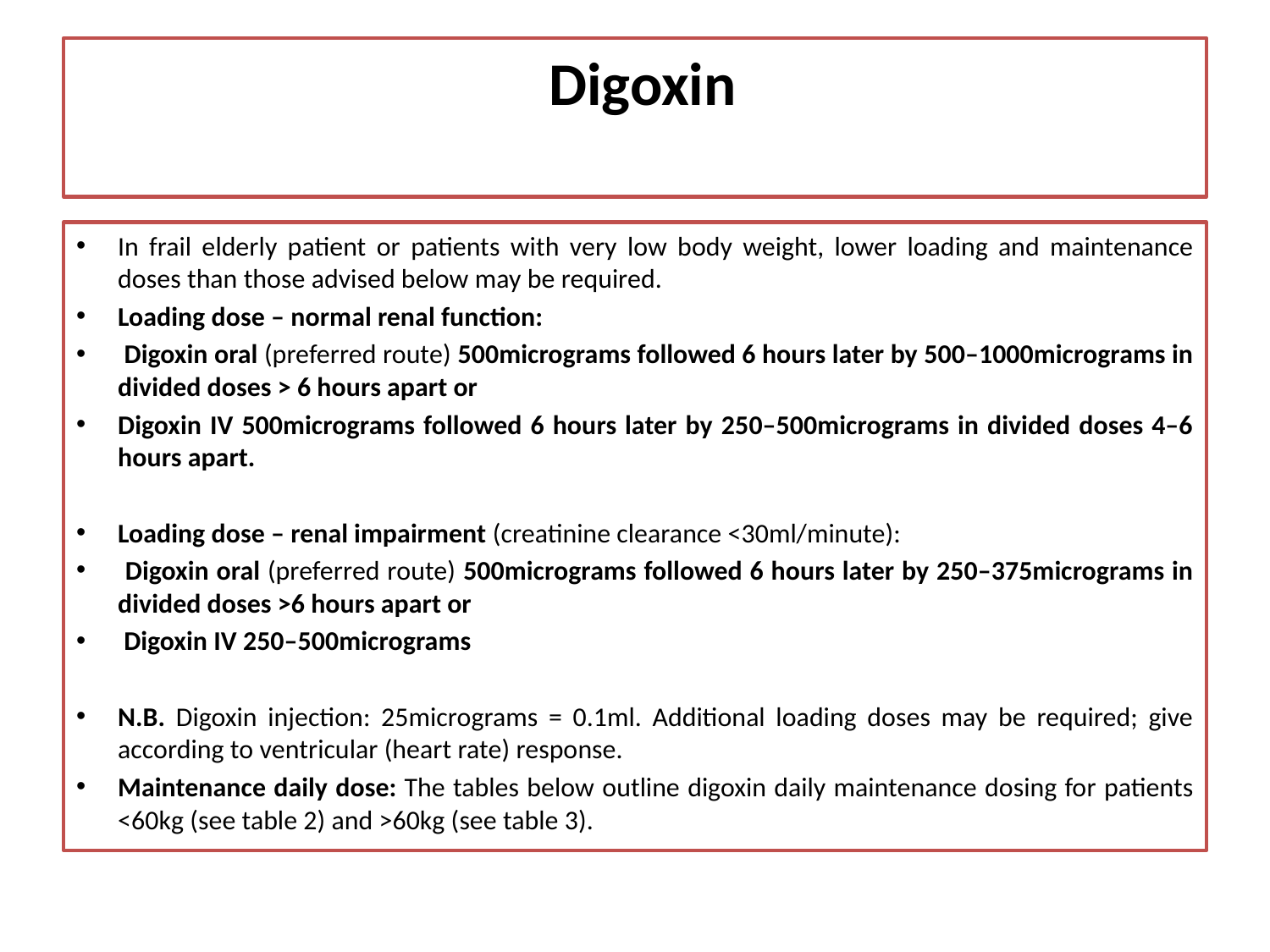

# Digoxin
In frail elderly patient or patients with very low body weight, lower loading and maintenance doses than those advised below may be required.
Loading dose – normal renal function:
 Digoxin oral (preferred route) 500micrograms followed 6 hours later by 500–1000micrograms in divided doses > 6 hours apart or
Digoxin IV 500micrograms followed 6 hours later by 250–500micrograms in divided doses 4–6 hours apart.

Loading dose – renal impairment (creatinine clearance <30ml/minute):
 Digoxin oral (preferred route) 500micrograms followed 6 hours later by 250–375micrograms in divided doses >6 hours apart or
 Digoxin IV 250–500micrograms

N.B. Digoxin injection: 25micrograms = 0.1ml. Additional loading doses may be required; give according to ventricular (heart rate) response.
Maintenance daily dose: The tables below outline digoxin daily maintenance dosing for patients <60kg (see table 2) and >60kg (see table 3).